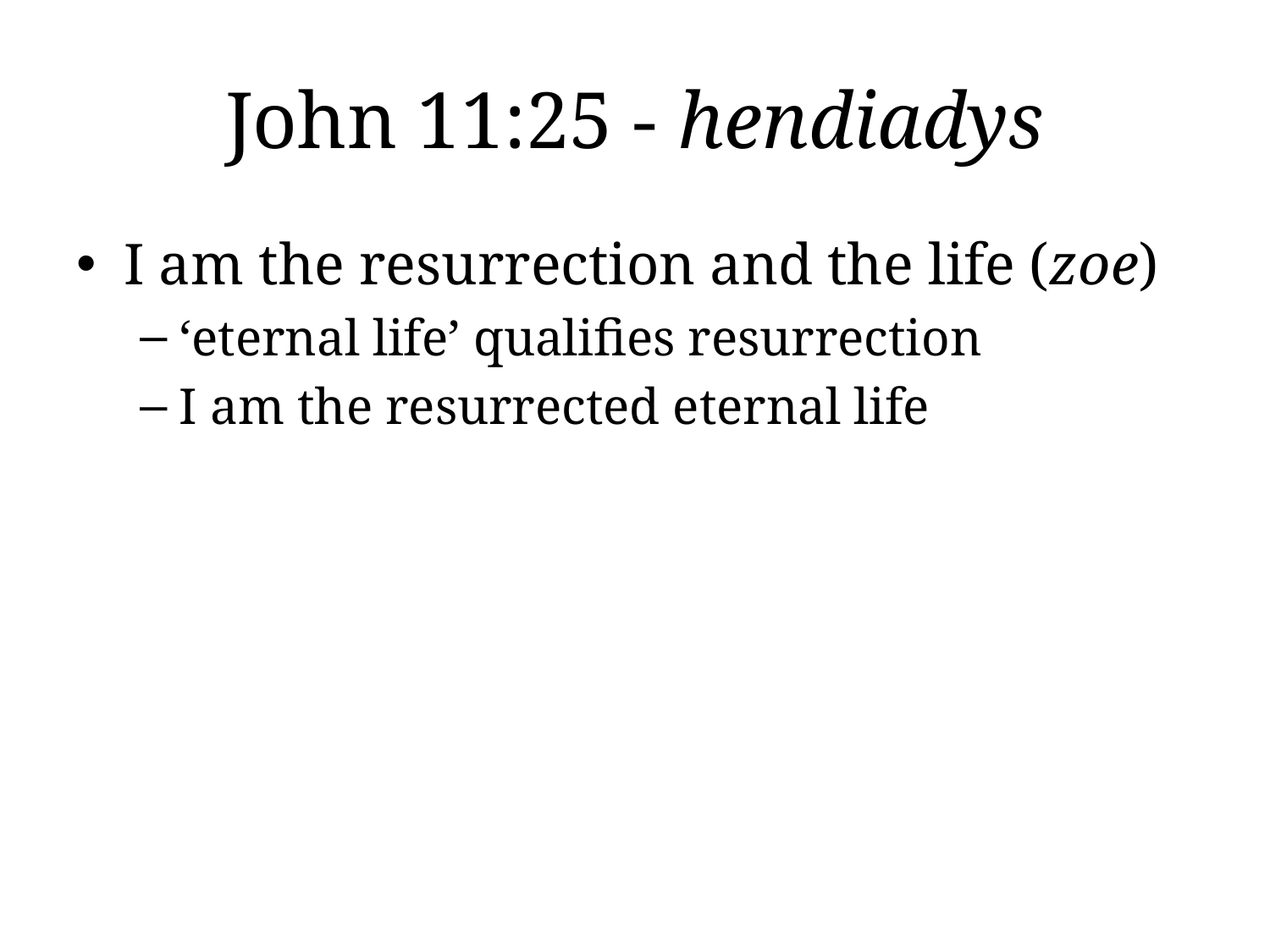

# John 11:25 - hendiadys
I am the resurrection and the life (zoe)
‘eternal life’ qualifies resurrection
I am the resurrected eternal life